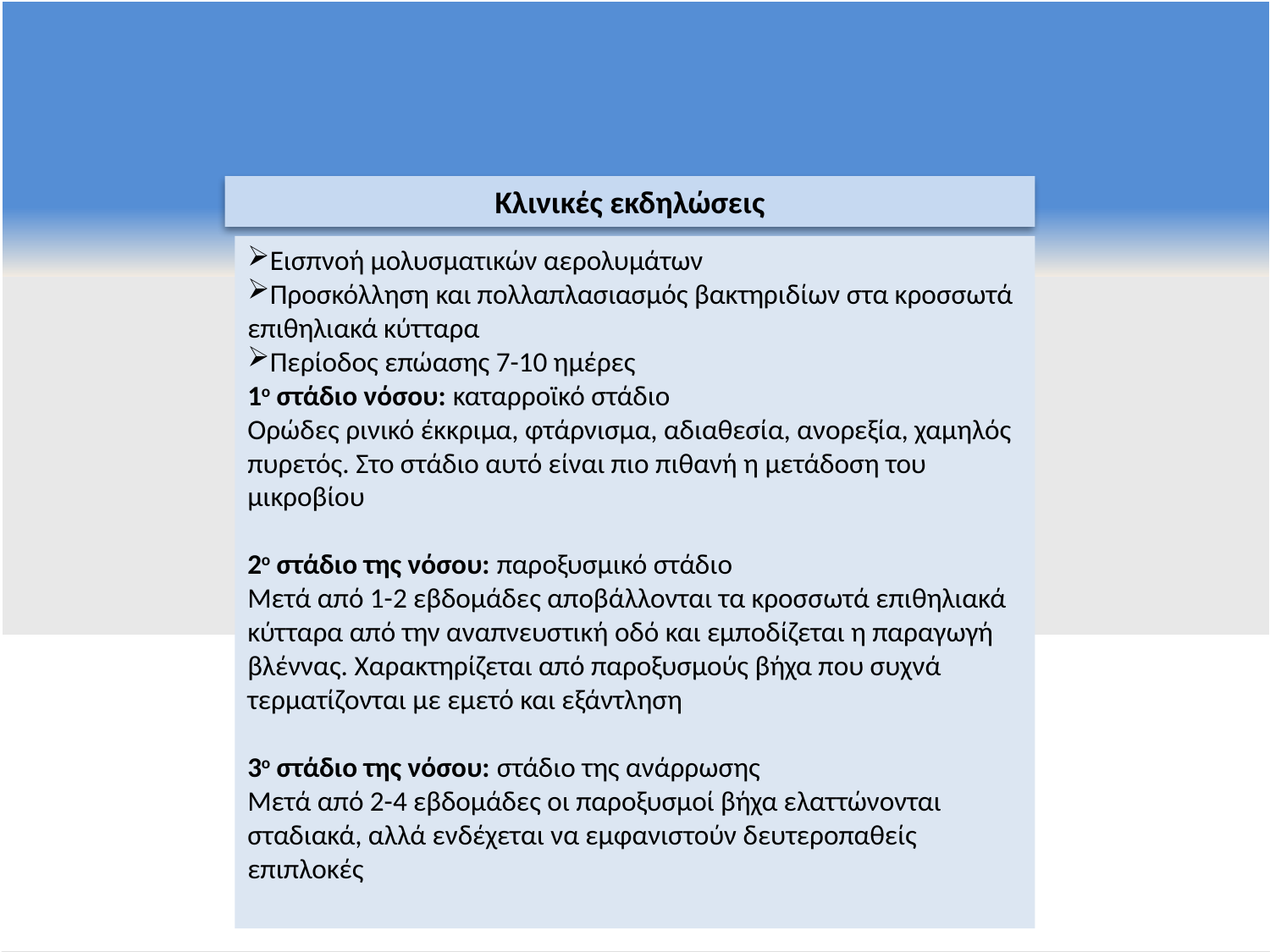

Κλινικές εκδηλώσεις
Εισπνοή μολυσματικών αερολυμάτων
Προσκόλληση και πολλαπλασιασμός βακτηριδίων στα κροσσωτά επιθηλιακά κύτταρα
Περίοδος επώασης 7-10 ημέρες
1ο στάδιο νόσου: καταρροϊκό στάδιο
Ορώδες ρινικό έκκριμα, φτάρνισμα, αδιαθεσία, ανορεξία, χαμηλός πυρετός. Στο στάδιο αυτό είναι πιο πιθανή η μετάδοση του μικροβίου

2ο στάδιο της νόσου: παροξυσμικό στάδιο
Μετά από 1-2 εβδομάδες αποβάλλονται τα κροσσωτά επιθηλιακά κύτταρα από την αναπνευστική οδό και εμποδίζεται η παραγωγή βλέννας. Χαρακτηρίζεται από παροξυσμούς βήχα που συχνά τερματίζονται με εμετό και εξάντληση

3ο στάδιο της νόσου: στάδιο της ανάρρωσης
Μετά από 2-4 εβδομάδες οι παροξυσμοί βήχα ελαττώνονται σταδιακά, αλλά ενδέχεται να εμφανιστούν δευτεροπαθείς επιπλοκές